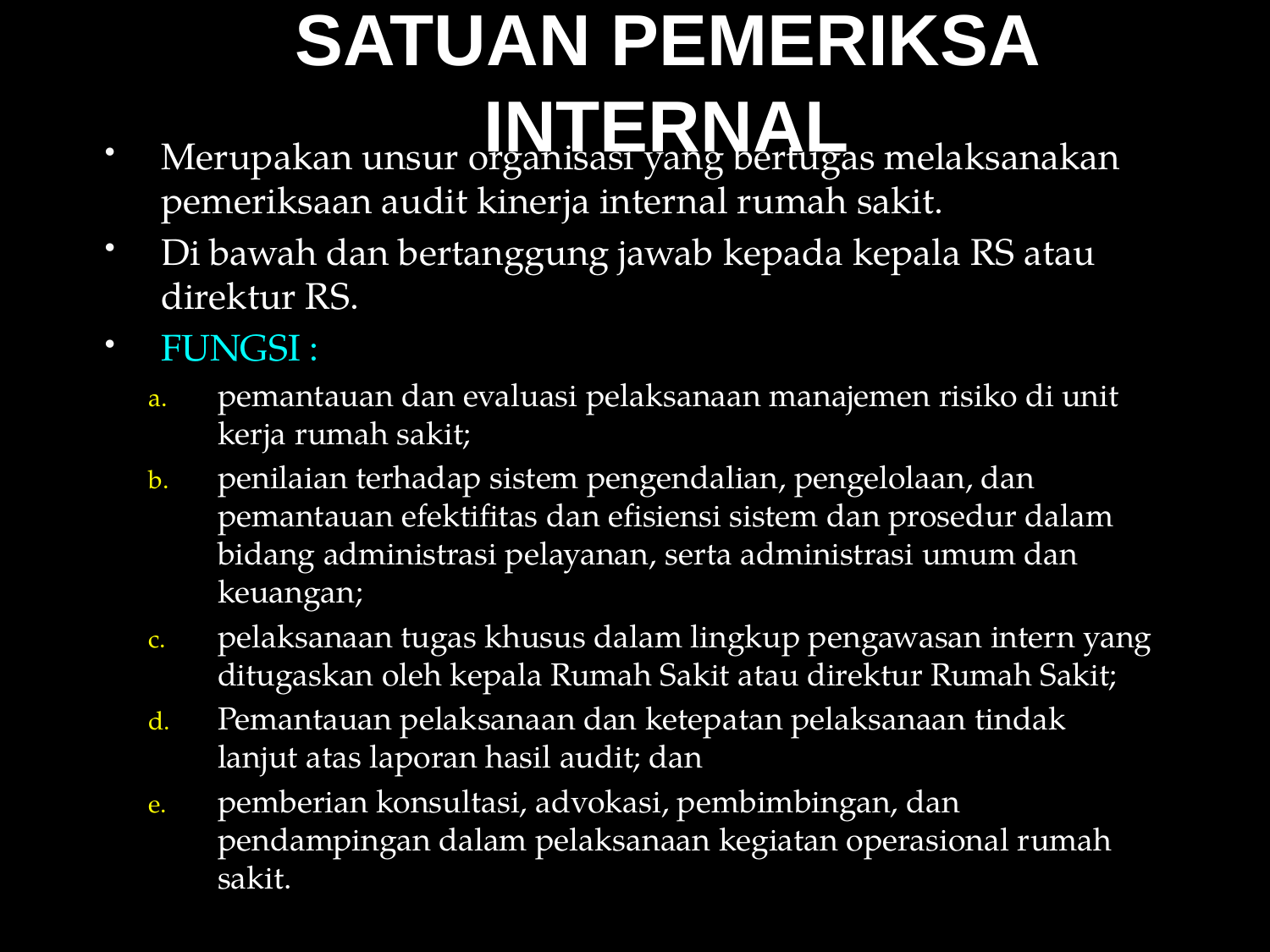

# SATUAN PEMERIKSA INTERNAL
Merupakan unsur organisasi yang bertugas melaksanakan pemeriksaan audit kinerja internal rumah sakit.
Di bawah dan bertanggung jawab kepada kepala RS atau direktur RS.
FUNGSI :
pemantauan dan evaluasi pelaksanaan manajemen risiko di unit kerja rumah sakit;
penilaian terhadap sistem pengendalian, pengelolaan, dan pemantauan efektifitas dan efisiensi sistem dan prosedur dalam bidang administrasi pelayanan, serta administrasi umum dan keuangan;
pelaksanaan tugas khusus dalam lingkup pengawasan intern yang ditugaskan oleh kepala Rumah Sakit atau direktur Rumah Sakit;
Pemantauan pelaksanaan dan ketepatan pelaksanaan tindak lanjut atas laporan hasil audit; dan
pemberian konsultasi, advokasi, pembimbingan, dan pendampingan dalam pelaksanaan kegiatan operasional rumah sakit.